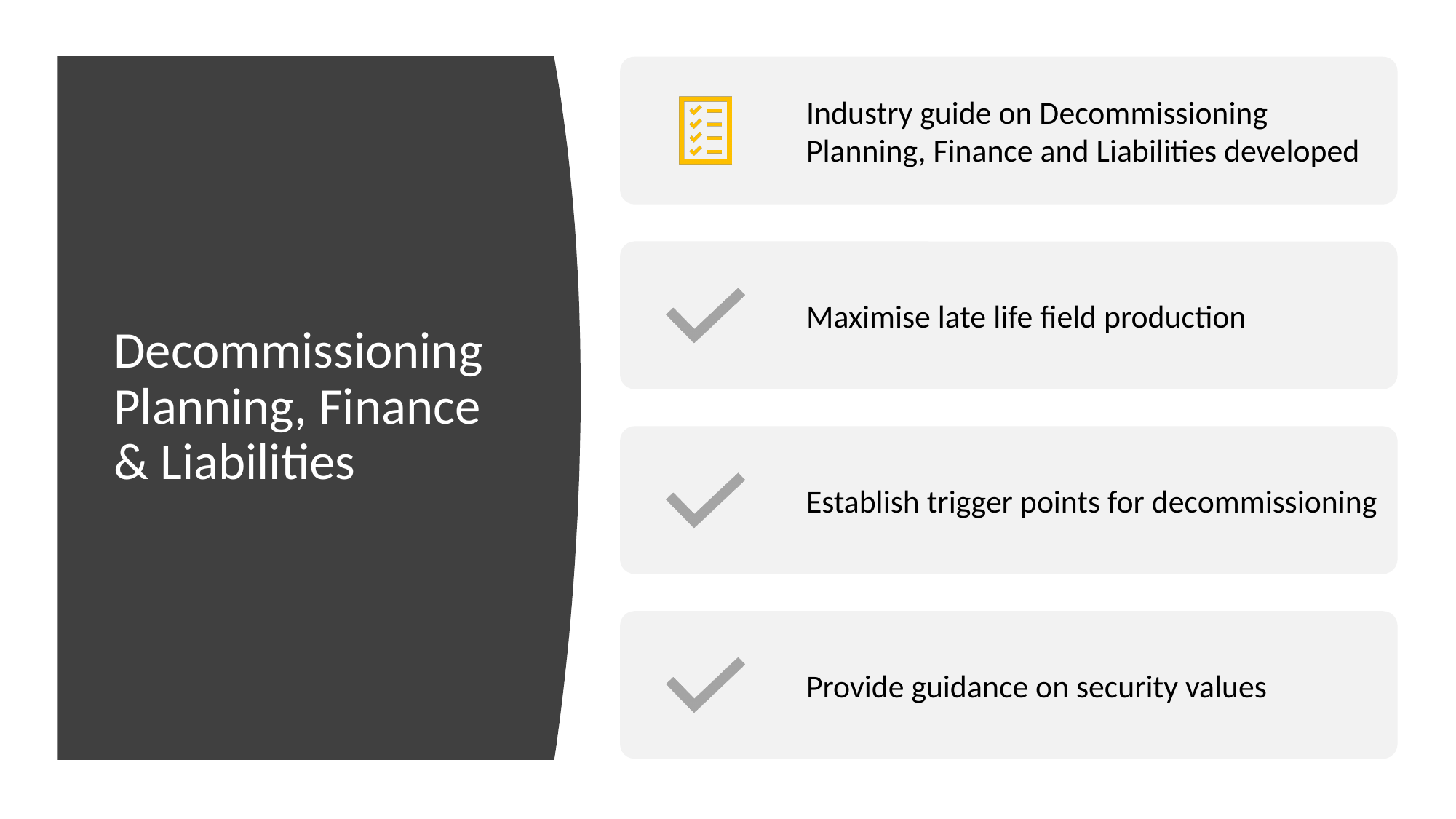

Industry guide on Decommissioning Planning, Finance and Liabilities developed
Maximise late life field production
Establish trigger points for decommissioning
Provide guidance on security values

# Decommissioning Planning, Finance & Liabilities